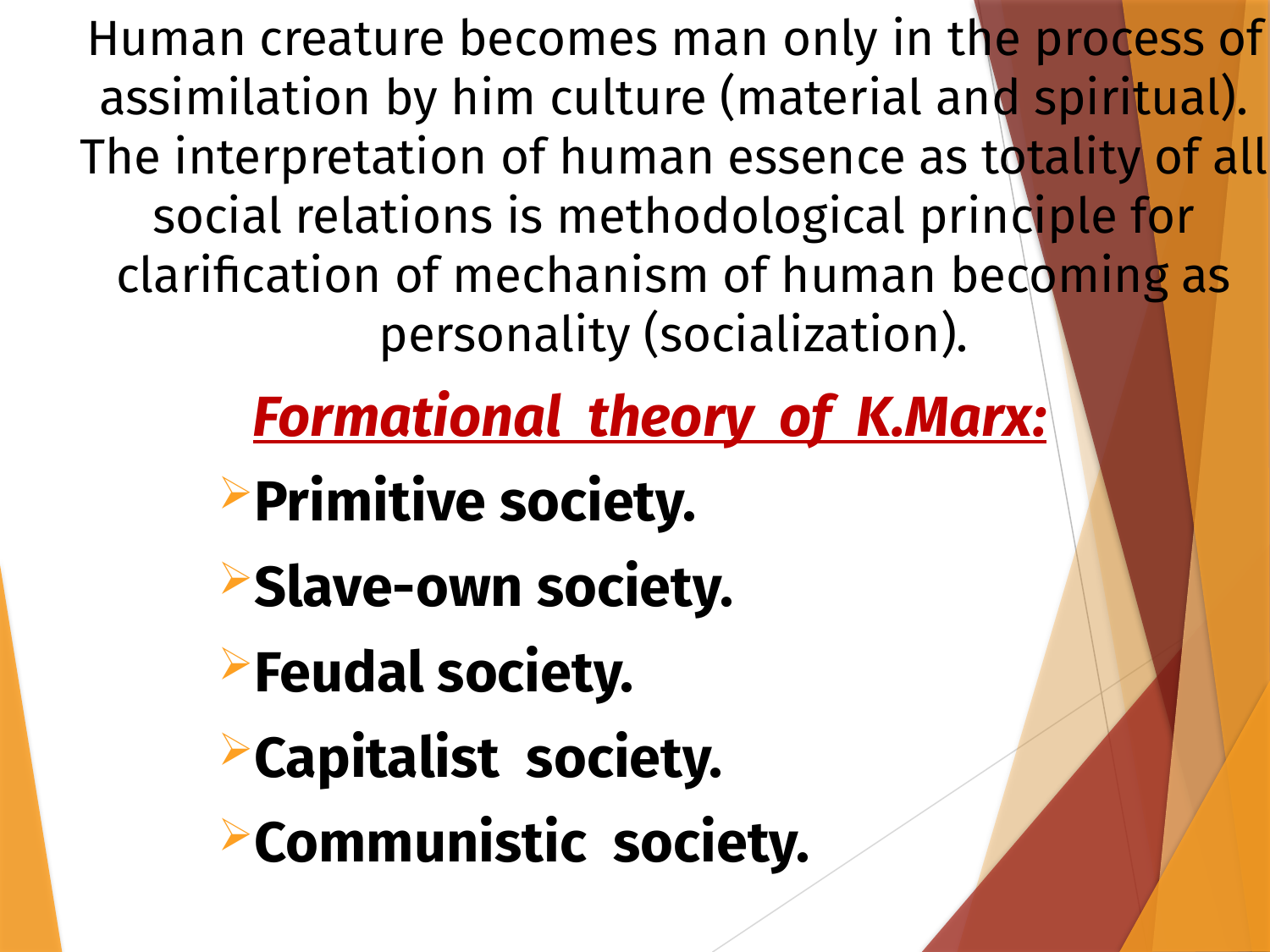

Human creature becomes man only in the process of assimilation by him culture (material and spiritual). The interpretation of human essence as totality of all social relations is methodological principle for clarification of mechanism of human becoming as personality (socialization).
Formational  theory  of  K.Marx:
Primitive society.
Slave-own society.
Feudal society.
Capitalist  society.
Communistic  society.